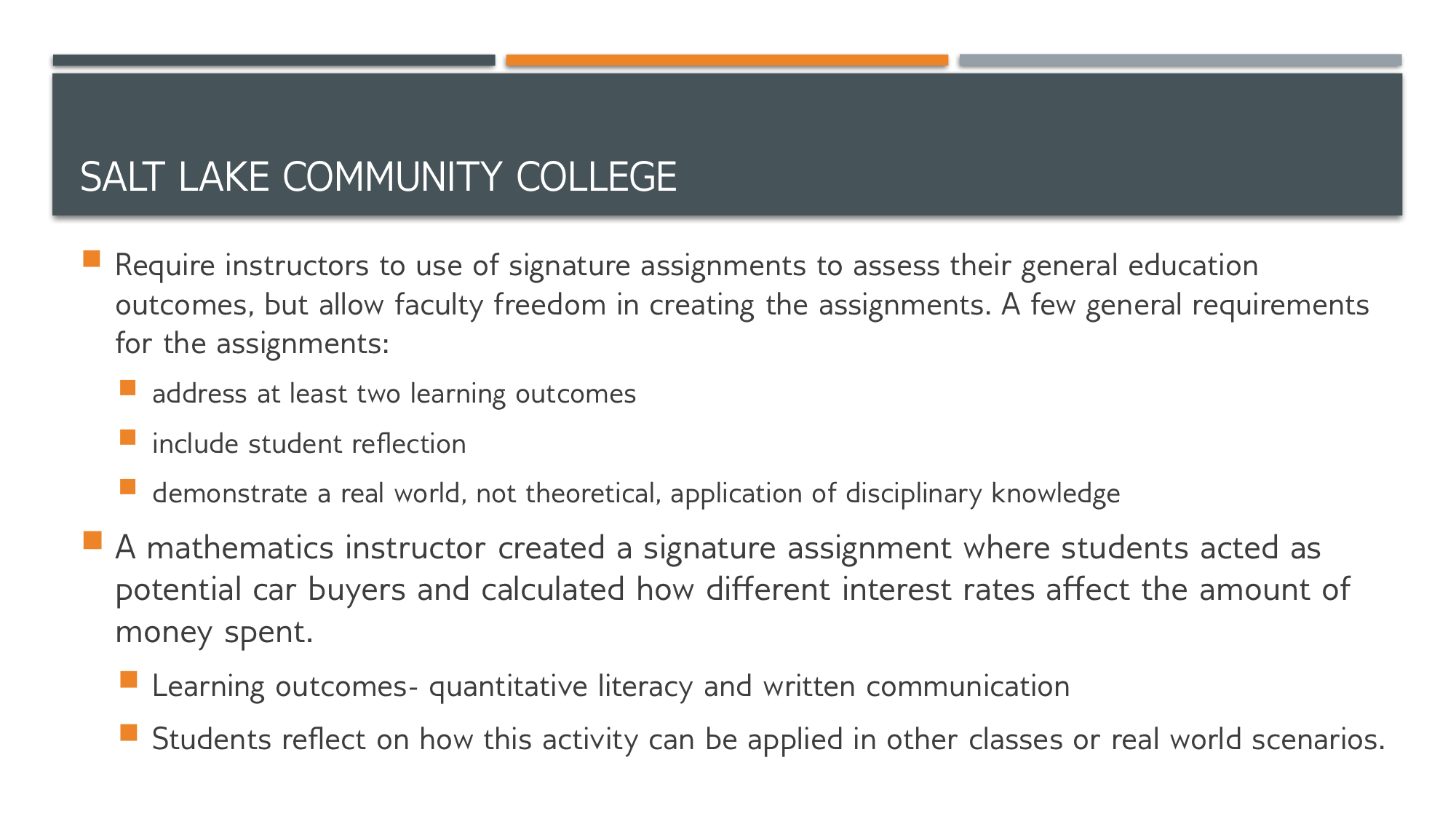

# Salt Lake Community College
Require instructors to use of signature assignments to assess their general education outcomes, but allow faculty freedom in creating the assignments. A few general requirements for the assignments:
address at least two learning outcomes
include student reflection
demonstrate a real world, not theoretical, application of disciplinary knowledge
A mathematics instructor created a signature assignment where students acted as potential car buyers and calculated how different interest rates affect the amount of money spent.
Learning outcomes- quantitative literacy and written communication
Students reflect on how this activity can be applied in other classes or real world scenarios.